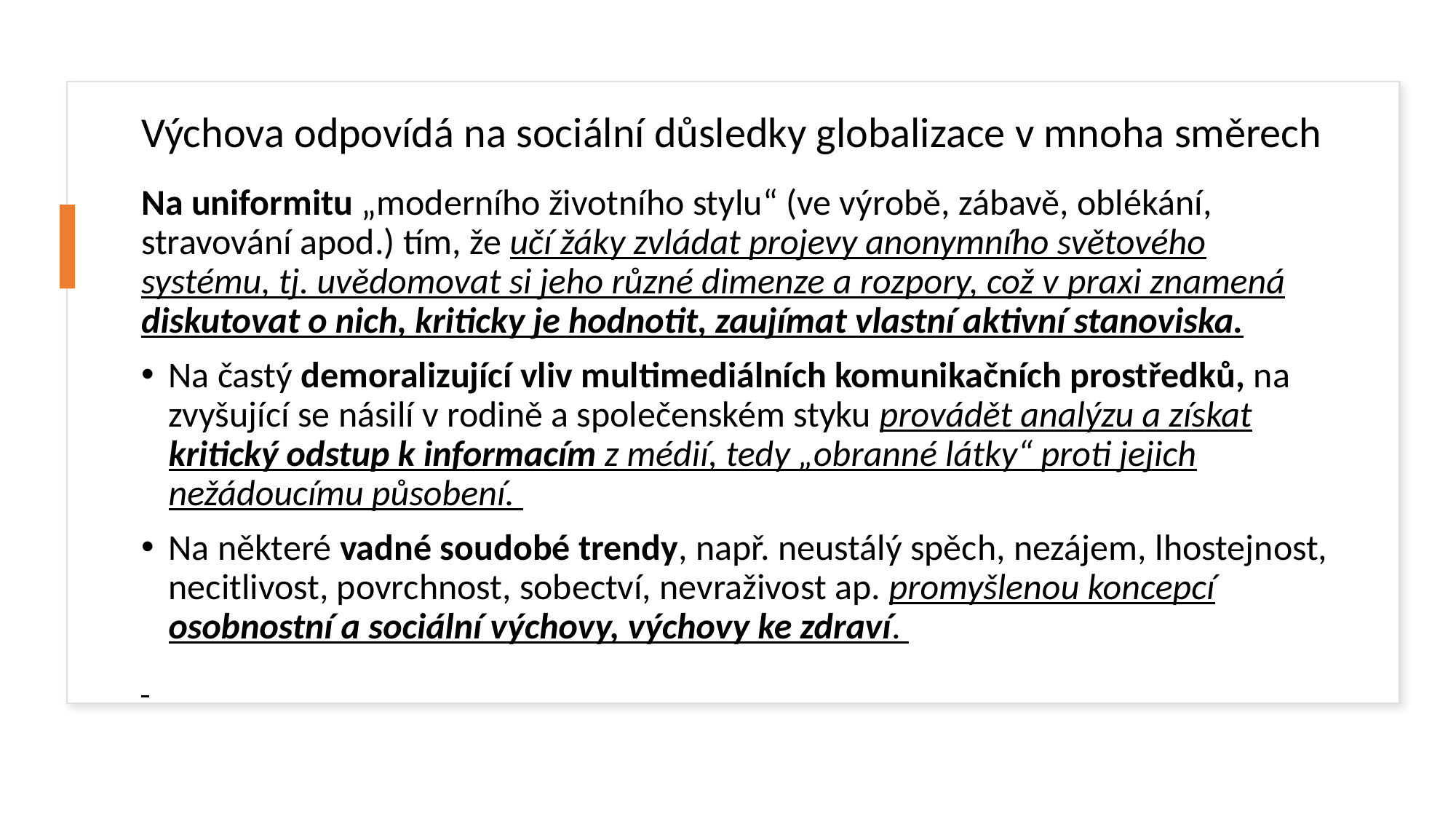

# Výchova odpovídá na sociální důsledky globalizace v mnoha směrech
Na uniformitu „moderního životního stylu“ (ve výrobě, zábavě, oblékání, stravování apod.) tím, že učí žáky zvládat projevy anonymního světového systému, tj. uvědomovat si jeho různé dimenze a rozpory, což v praxi znamená diskutovat o nich, kriticky je hodnotit, zaujímat vlastní aktivní stanoviska.
Na častý demoralizující vliv multimediálních komunikačních prostředků, na  zvyšující se násilí v rodině a společenském styku provádět analýzu a získat kritický odstup k informacím z médií, tedy „obranné látky“ proti jejich nežádoucímu působení.
Na některé vadné soudobé trendy, např. neustálý spěch, nezájem, lhostejnost, necitlivost, povrchnost, sobectví, nevraživost ap. promyšlenou koncepcí osobnostní a sociální výchovy, výchovy ke zdraví.